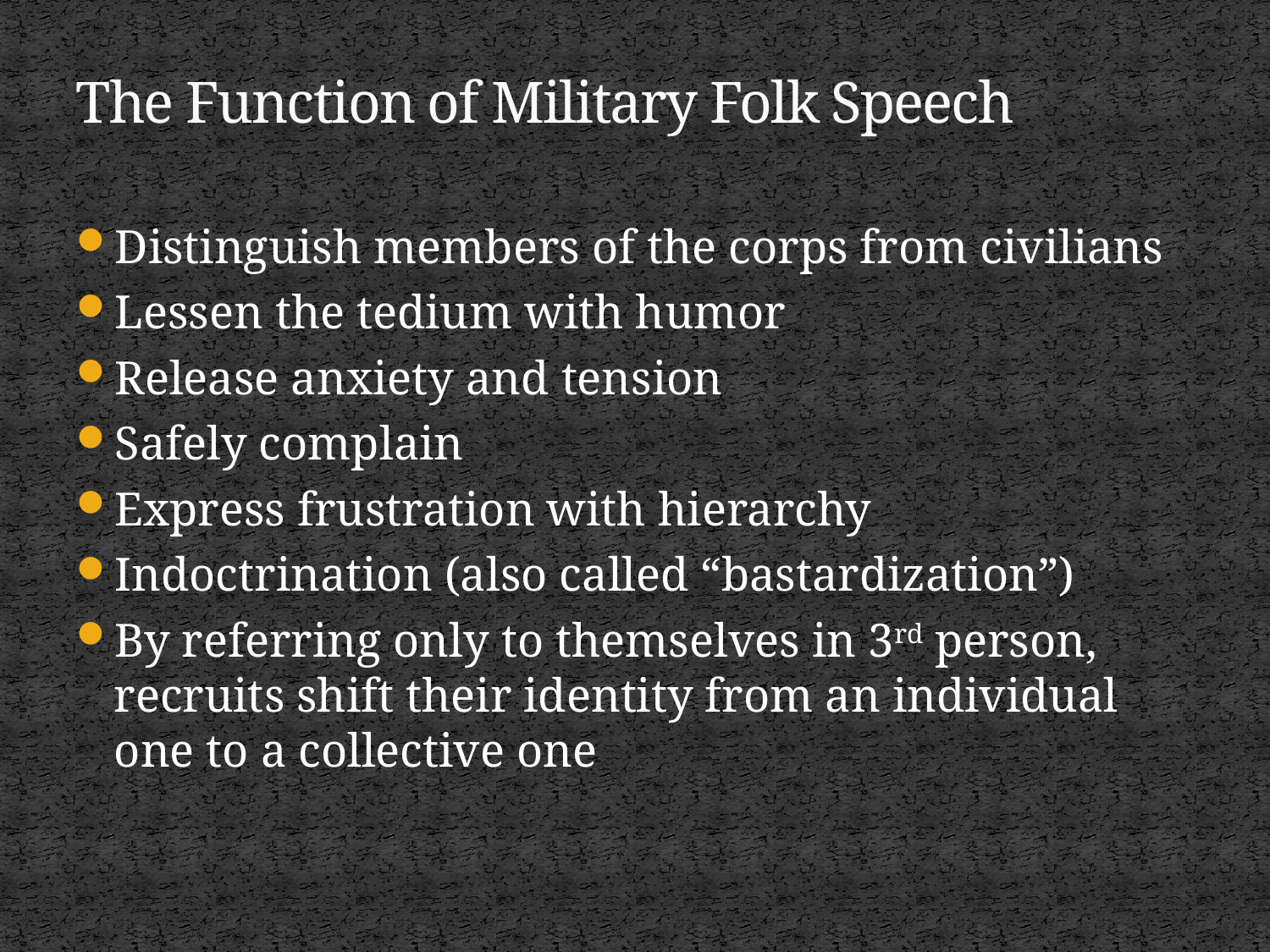

# The Function of Military Folk Speech
Distinguish members of the corps from civilians
Lessen the tedium with humor
Release anxiety and tension
Safely complain
Express frustration with hierarchy
Indoctrination (also called “bastardization”)
By referring only to themselves in 3rd person, recruits shift their identity from an individual one to a collective one